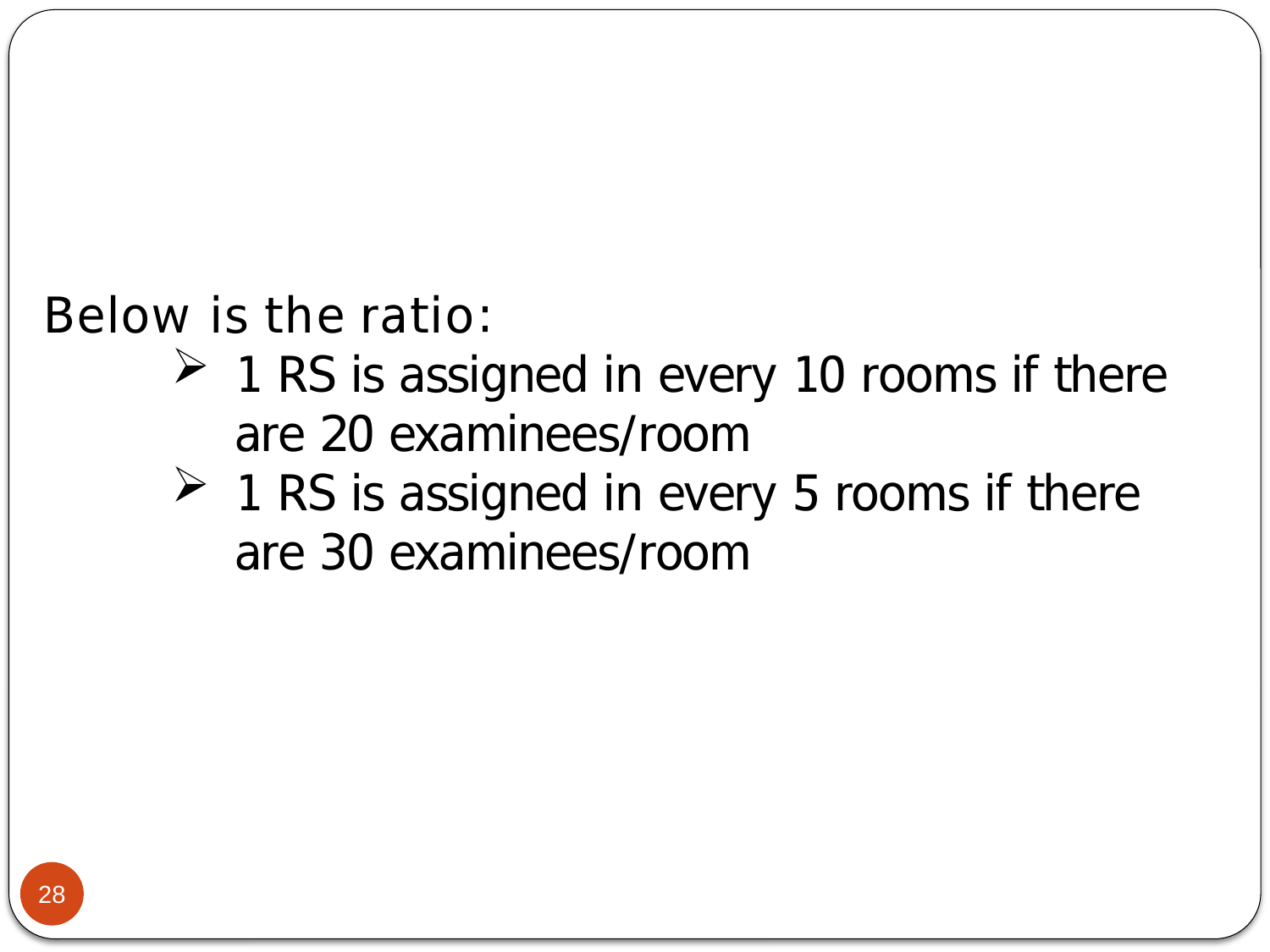

Below is the ratio:
1 RS is assigned in every 10 rooms if there are 20 examinees/room
1 RS is assigned in every 5 rooms if there are 30 examinees/room
28